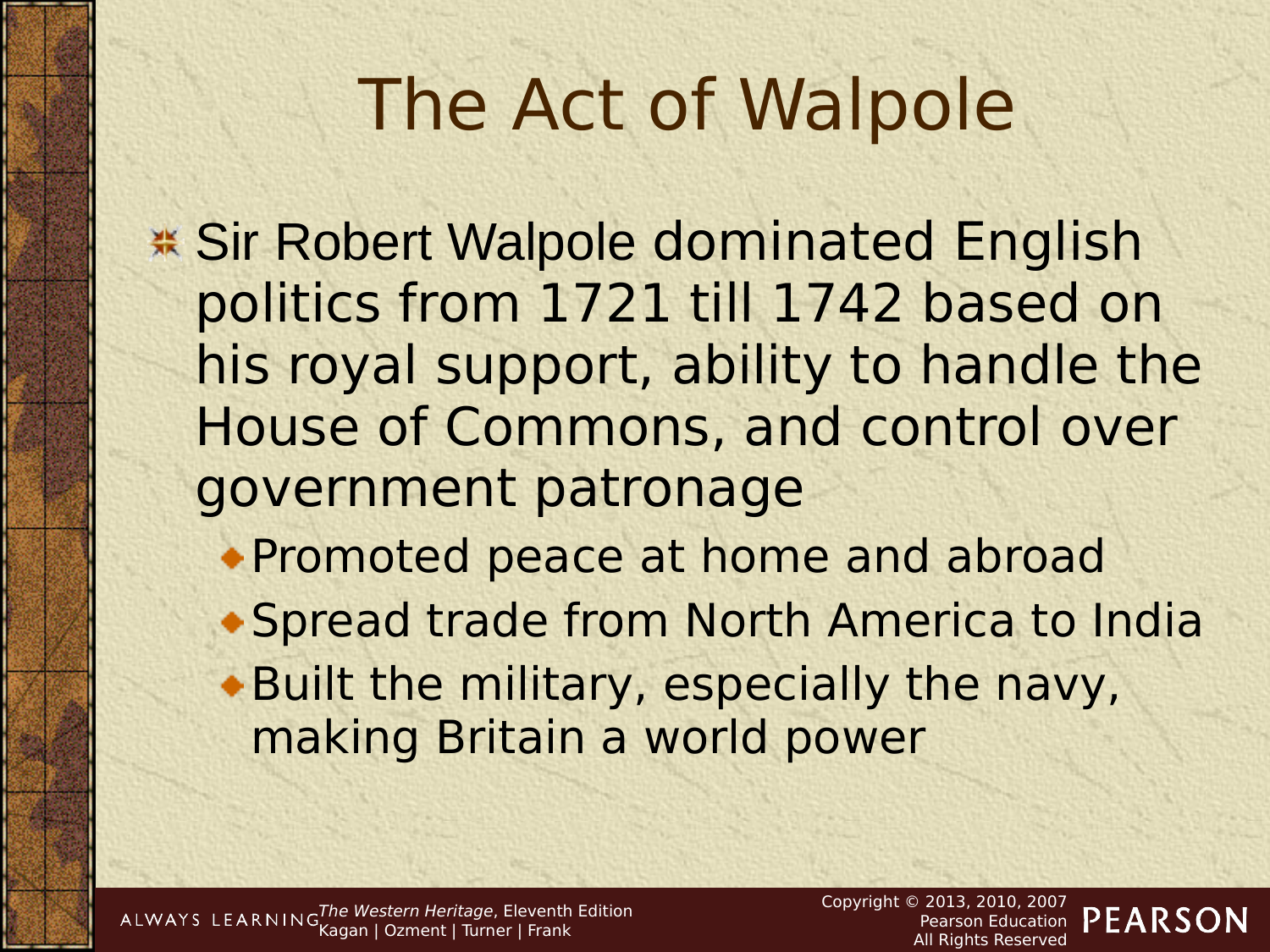

The Act of Walpole
Sir Robert Walpole dominated English politics from 1721 till 1742 based on his royal support, ability to handle the House of Commons, and control over government patronage
Promoted peace at home and abroad
Spread trade from North America to India
Built the military, especially the navy, making Britain a world power